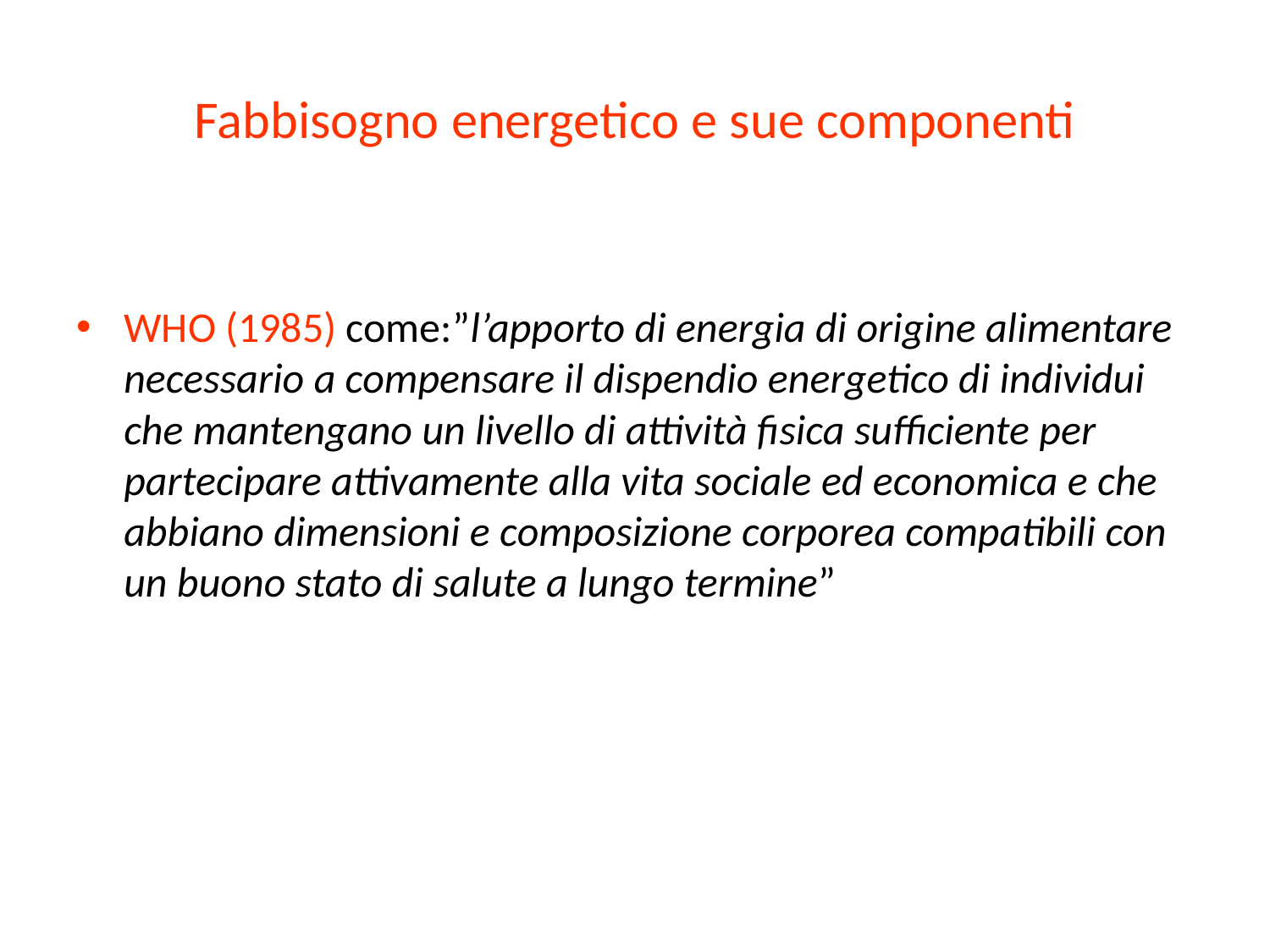

# Fabbisogno energetico e sue componenti

WHO (1985) come:”l’apporto di energia di origine alimentare necessario a compensare il dispendio energetico di individui che mantengano un livello di attività fisica sufficiente per partecipare attivamente alla vita sociale ed economica e che abbiano dimensioni e composizione corporea compatibili con un buono stato di salute a lungo termine”